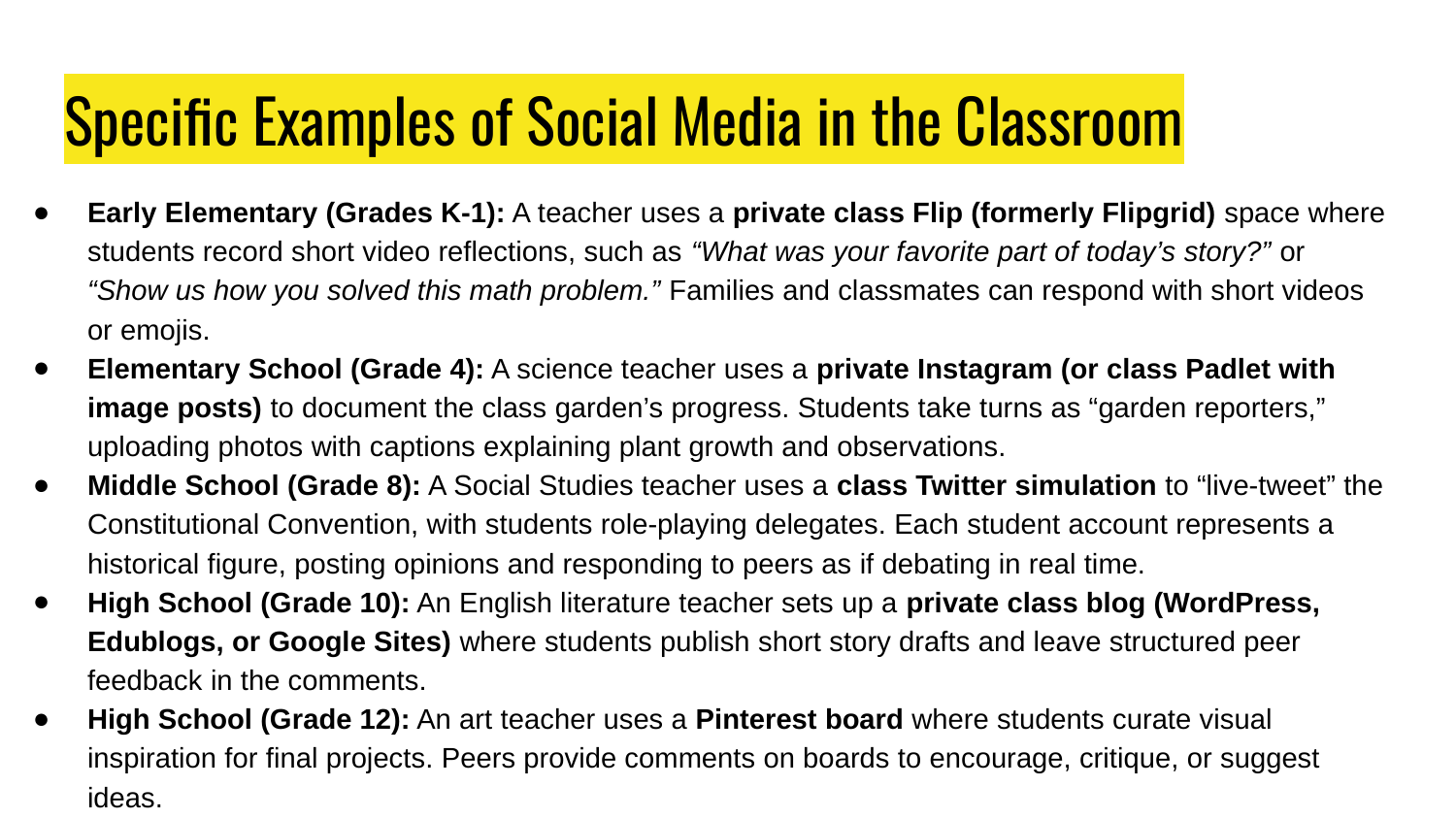

# Specific Examples of Social Media in the Classroom
Early Elementary (Grades K-1): A teacher uses a private class Flip (formerly Flipgrid) space where students record short video reflections, such as “What was your favorite part of today’s story?” or “Show us how you solved this math problem.” Families and classmates can respond with short videos or emojis.
Elementary School (Grade 4): A science teacher uses a private Instagram (or class Padlet with image posts) to document the class garden’s progress. Students take turns as “garden reporters,” uploading photos with captions explaining plant growth and observations.
Middle School (Grade 8): A Social Studies teacher uses a class Twitter simulation to “live-tweet” the Constitutional Convention, with students role-playing delegates. Each student account represents a historical figure, posting opinions and responding to peers as if debating in real time.
High School (Grade 10): An English literature teacher sets up a private class blog (WordPress, Edublogs, or Google Sites) where students publish short story drafts and leave structured peer feedback in the comments.
High School (Grade 12): An art teacher uses a Pinterest board where students curate visual inspiration for final projects. Peers provide comments on boards to encourage, critique, or suggest ideas.